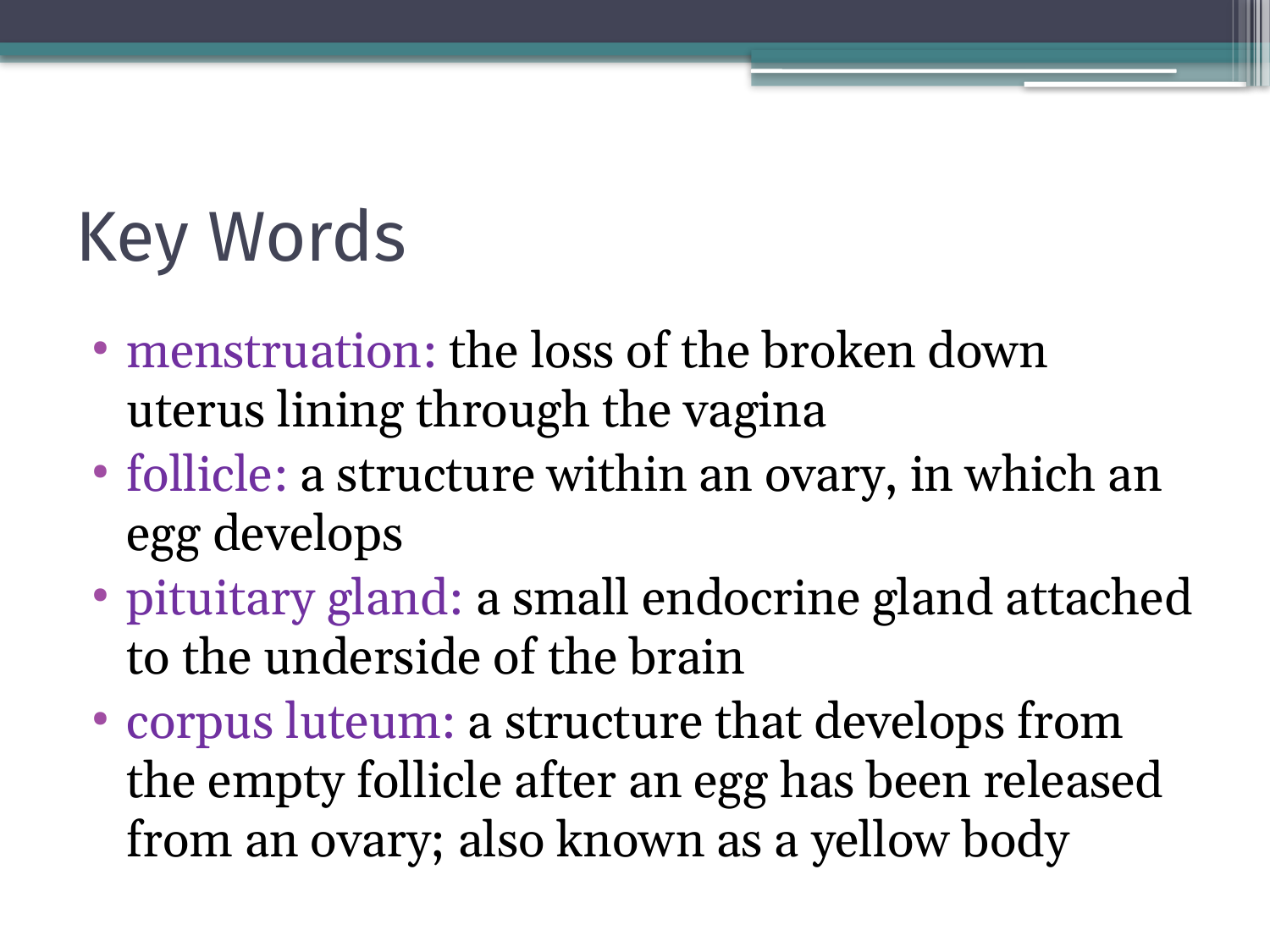

# Key Words
menstruation: the loss of the broken down uterus lining through the vagina
follicle: a structure within an ovary, in which an egg develops
pituitary gland: a small endocrine gland attached to the underside of the brain
corpus luteum: a structure that develops from the empty follicle after an egg has been released from an ovary; also known as a yellow body